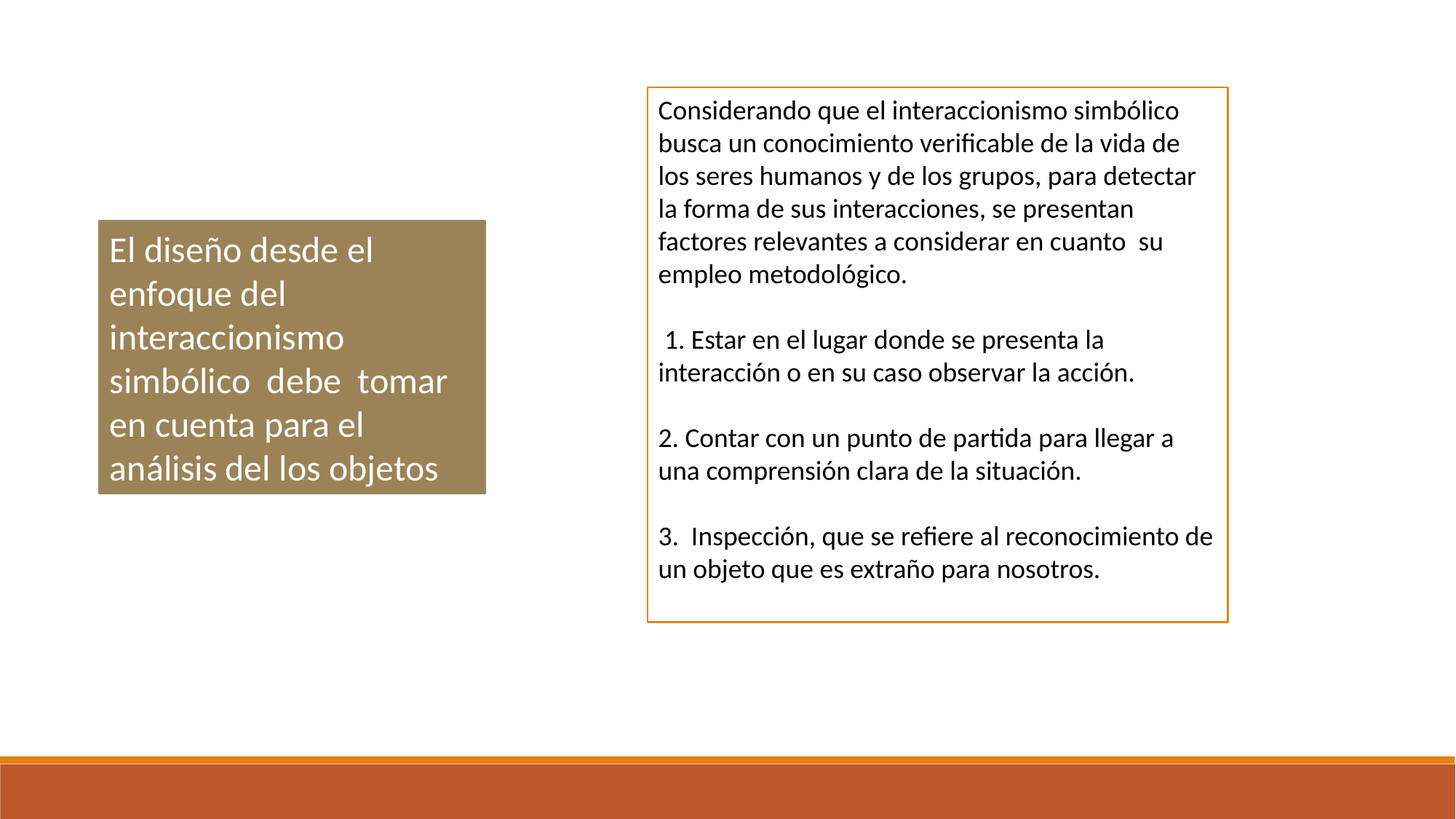

Considerando que el interaccionismo simbólico busca un conocimiento verificable de la vida de los seres humanos y de los grupos, para detectar la forma de sus interacciones, se presentan factores relevantes a considerar en cuanto  su empleo metodológico.

 1. Estar en el lugar donde se presenta la interacción o en su caso observar la acción.

2. Contar con un punto de partida para llegar a una comprensión clara de la situación.

3.  Inspección, que se refiere al reconocimiento de un objeto que es extraño para nosotros.

El diseño desde el  enfoque del interaccionismo simbólico  debe  tomar en cuenta para el análisis del los objetos